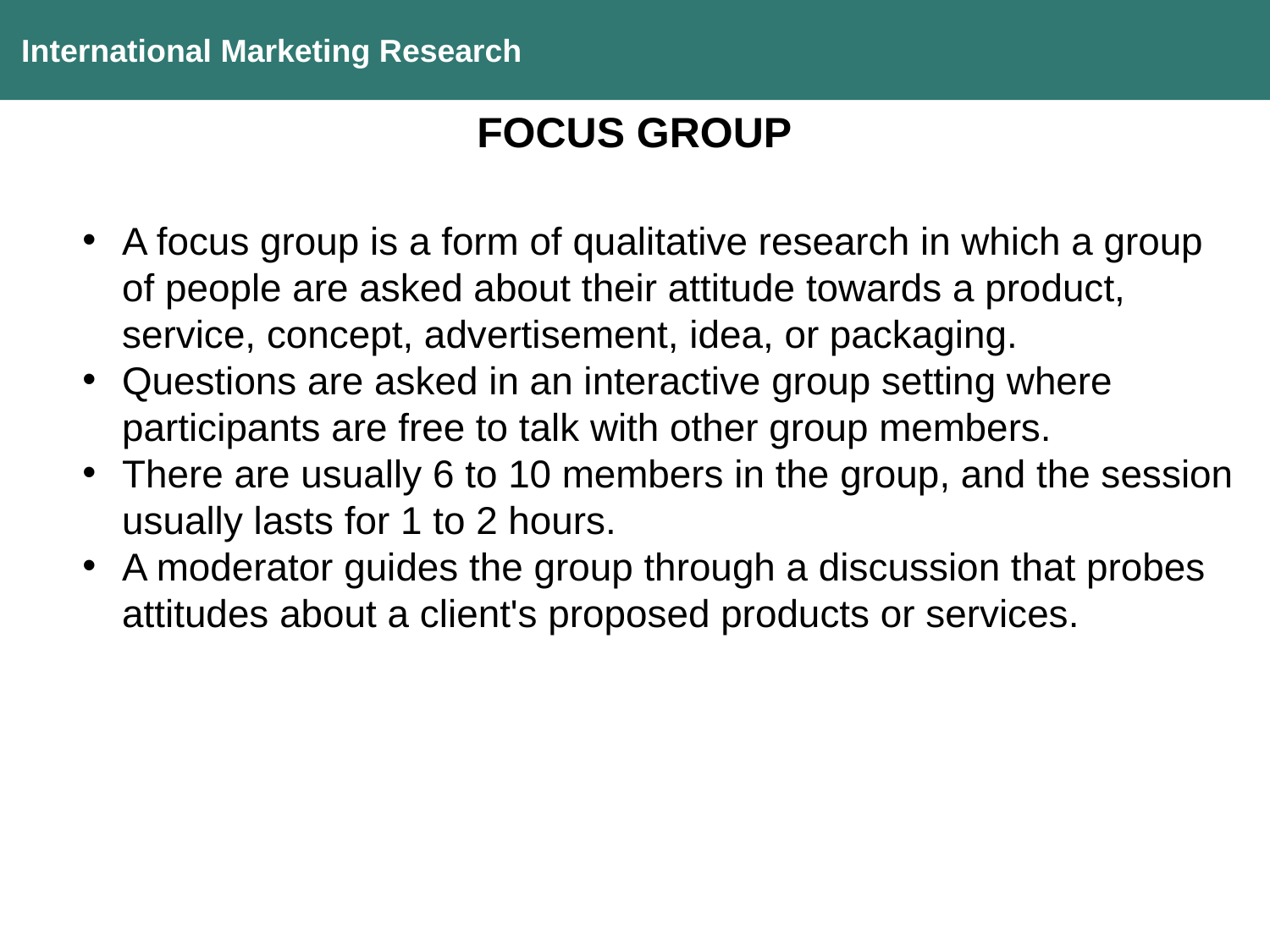

International Marketing Research
FOCUS GROUP
A focus group is a form of qualitative research in which a group of people are asked about their attitude towards a product, service, concept, advertisement, idea, or packaging.
Questions are asked in an interactive group setting where participants are free to talk with other group members.
There are usually 6 to 10 members in the group, and the session usually lasts for 1 to 2 hours.
A moderator guides the group through a discussion that probes attitudes about a client's proposed products or services.